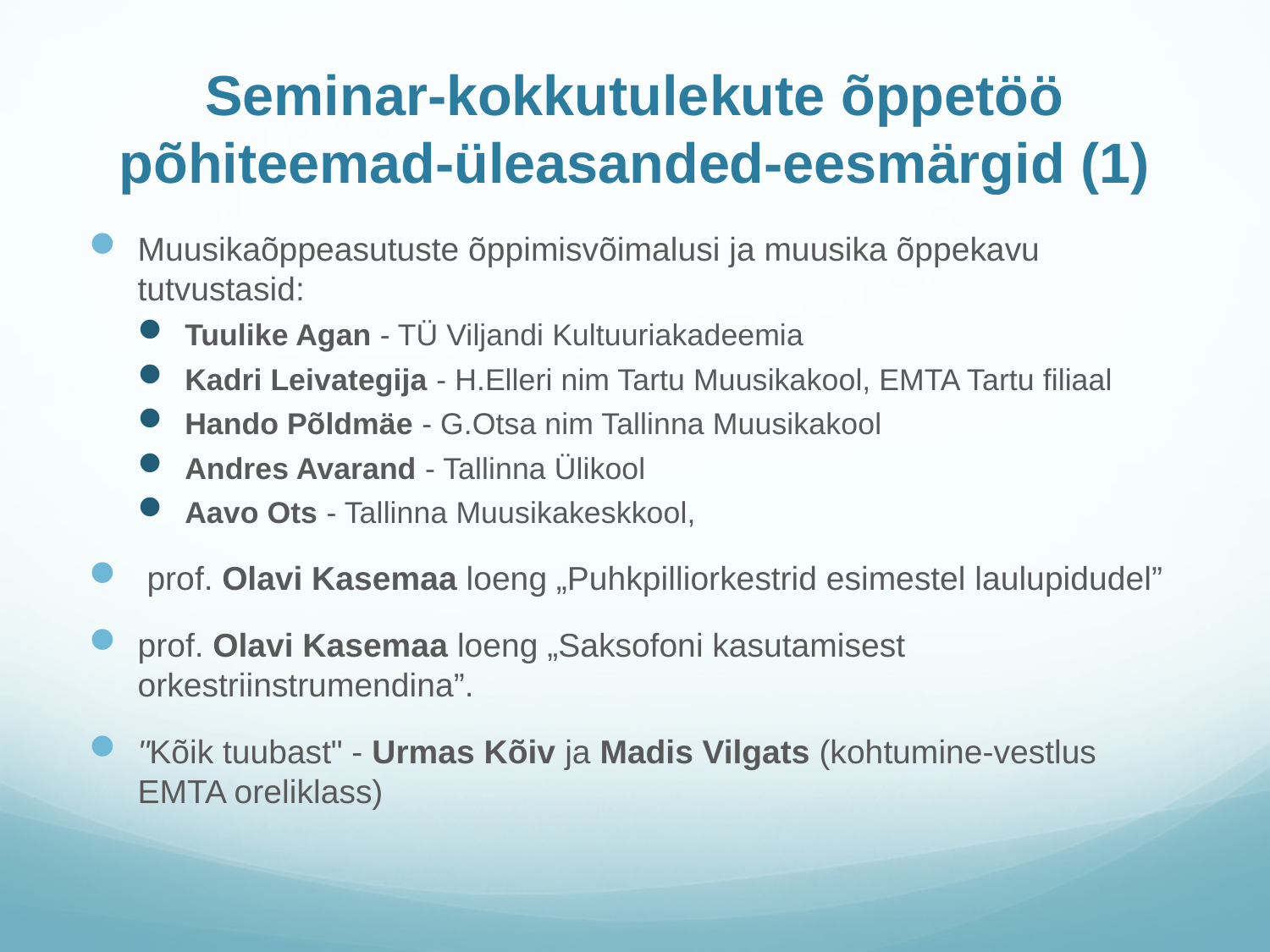

# Seminar-kokkutulekute õppetöö põhiteemad-üleasanded-eesmärgid (1)
Muusikaõppeasutuste õppimisvõimalusi ja muusika õppekavu tutvustasid:
Tuulike Agan - TÜ Viljandi Kultuuriakadeemia
Kadri Leivategija - H.Elleri nim Tartu Muusikakool, EMTA Tartu filiaal
Hando Põldmäe - G.Otsa nim Tallinna Muusikakool
Andres Avarand - Tallinna Ülikool
Aavo Ots - Tallinna Muusikakeskkool,
 prof. Olavi Kasemaa loeng „Puhkpilliorkestrid esimestel laulupidudel”
prof. Olavi Kasemaa loeng „Saksofoni kasutamisest orkestriinstrumendina”.
"Kõik tuubast" - Urmas Kõiv ja Madis Vilgats (kohtumine-vestlus EMTA oreliklass)